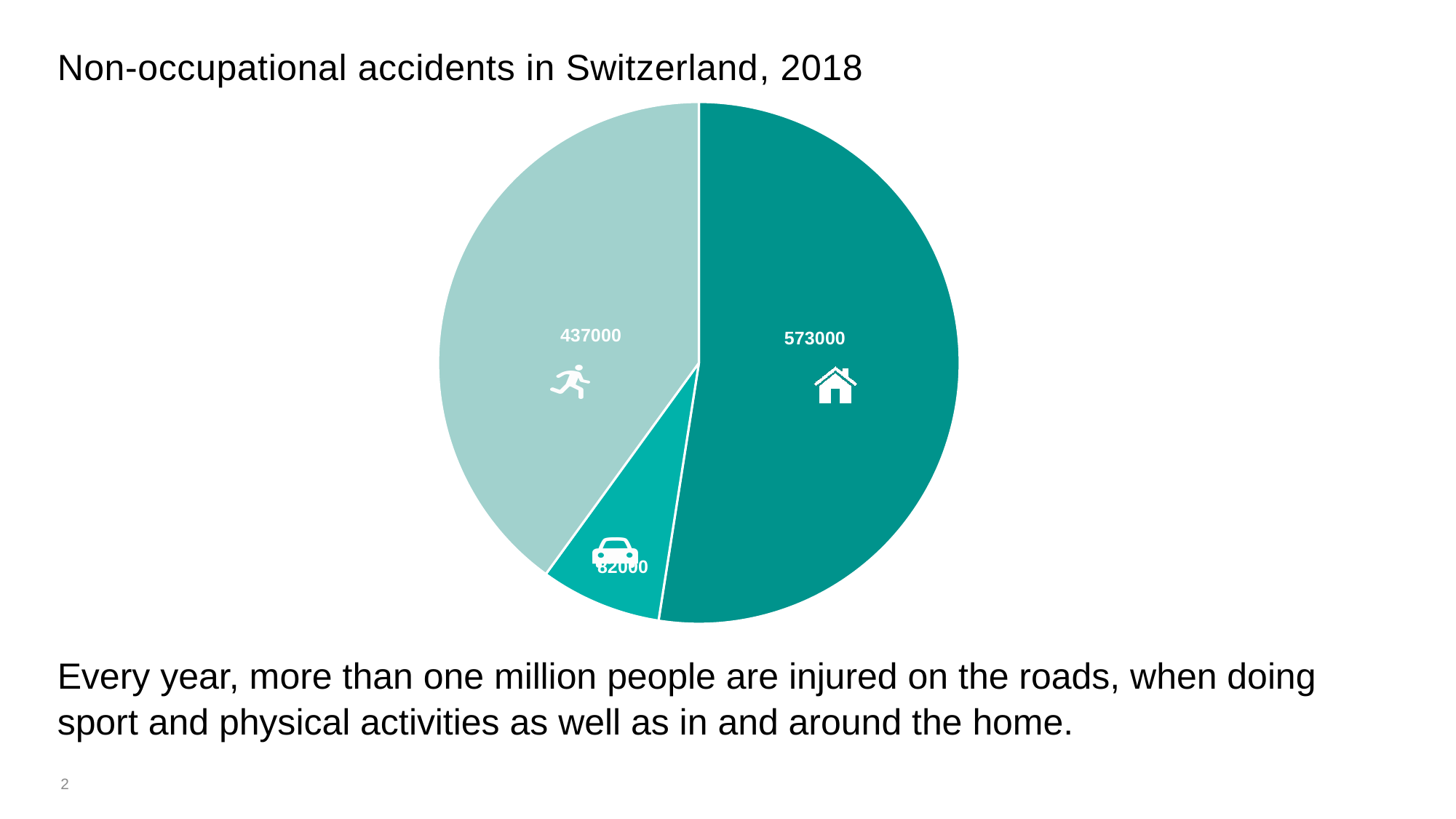

# Non-occupational accidents in Switzerland, 2018

### Chart

| Category |  |
|---|---|
| Haus und Freizeit | 573000.0 |
| Strassenverkehr | 82000.0 |
| Sport | 437000.0 |
Every year, more than one million people are injured on the roads, when doing sport and physical activities as well as in and around the home.
2